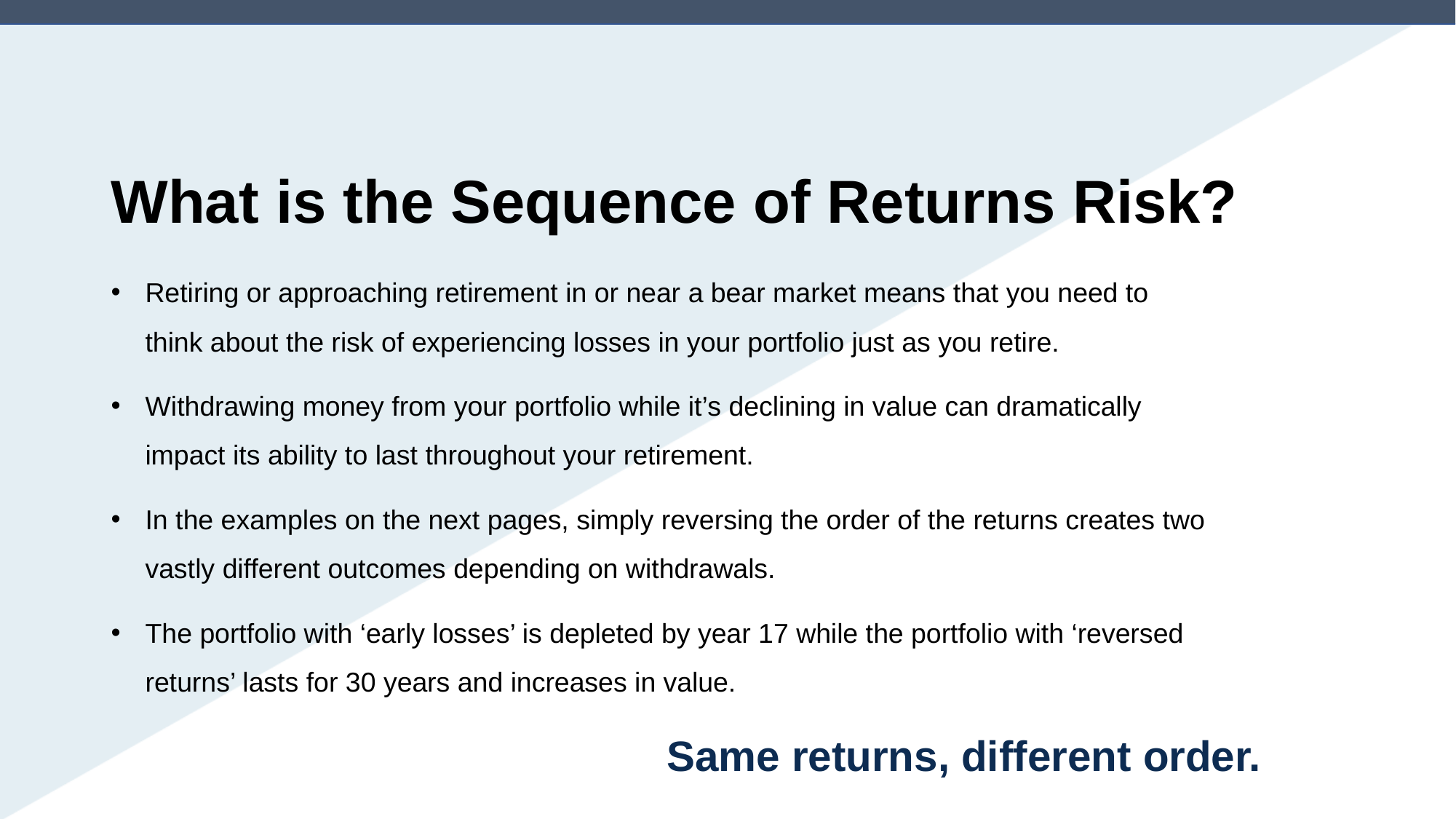

# What is the Sequence of Returns Risk?
Retiring or approaching retirement in or near a bear market means that you need to think about the risk of experiencing losses in your portfolio just as you retire.
Withdrawing money from your portfolio while it’s declining in value can dramatically impact its ability to last throughout your retirement.
In the examples on the next pages, simply reversing the order of the returns creates two vastly different outcomes depending on withdrawals.
The portfolio with ‘early losses’ is depleted by year 17 while the portfolio with ‘reversed returns’ lasts for 30 years and increases in value.
Same returns, different order.